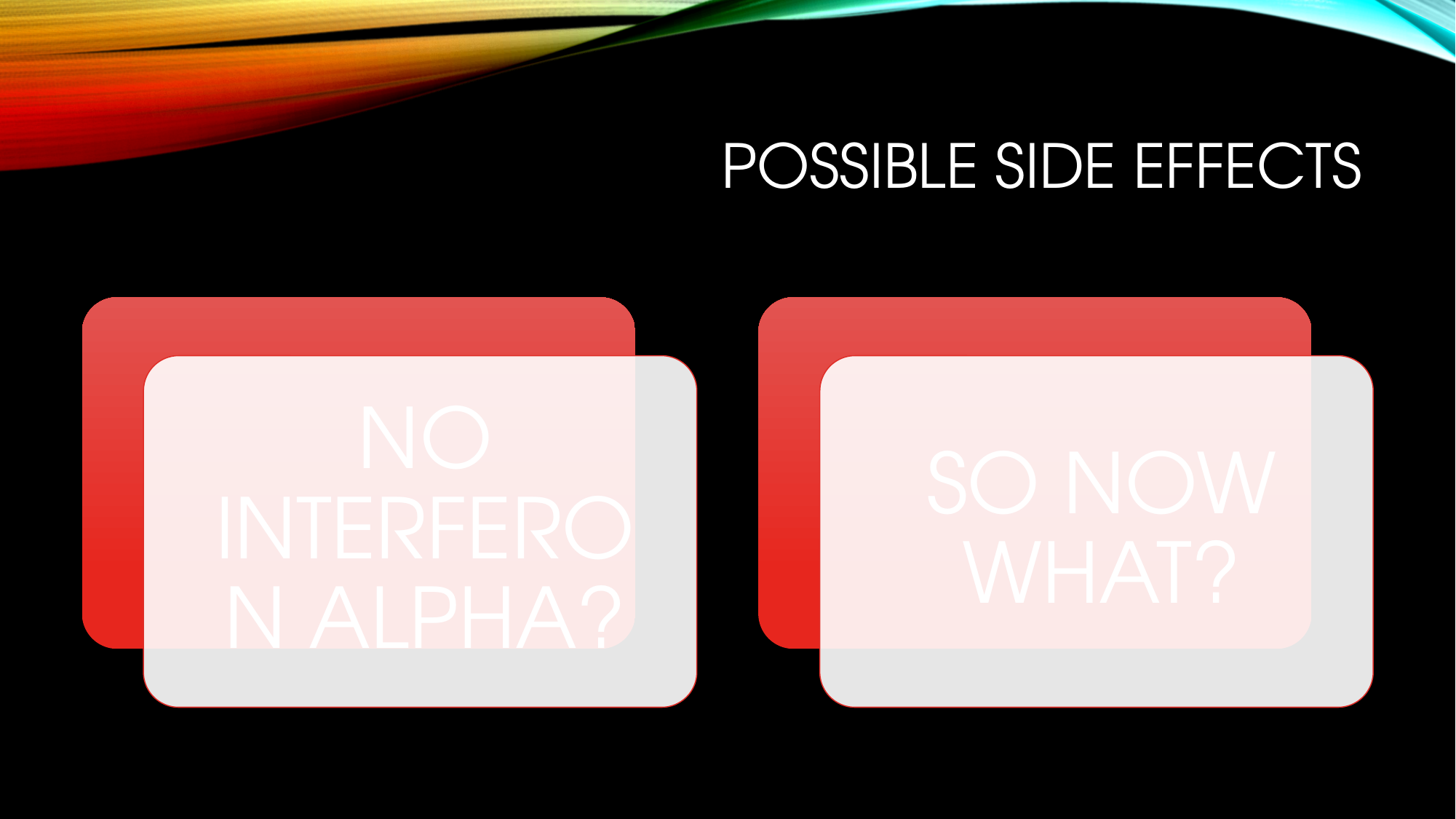

# Possible side effects
NO INTERFERON ALPHA?
SO NOW WHAT?